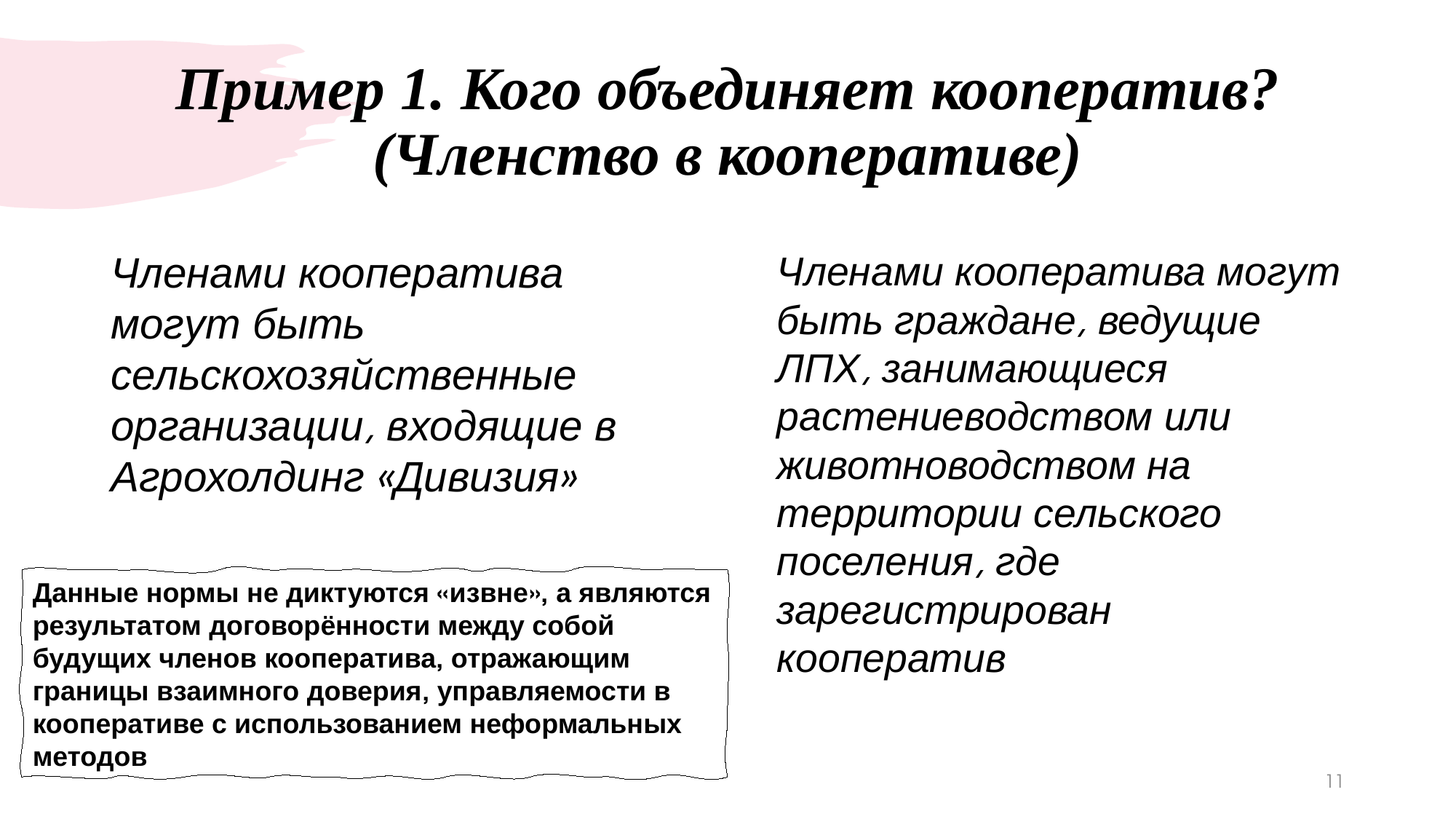

# Пример 1. Кого объединяет кооператив? (Членство в кооперативе)
Членами кооператива могут быть сельскохозяйственные организации, входящие в Агрохолдинг «Дивизия»
Членами кооператива могут быть граждане, ведущие ЛПХ, занимающиеся растениеводством или животноводством на территории сельского поселения, где зарегистрирован кооператив
Данные нормы не диктуются «извне», а являются результатом договорённости между собой будущих членов кооператива, отражающим границы взаимного доверия, управляемости в кооперативе с использованием неформальных методов
11